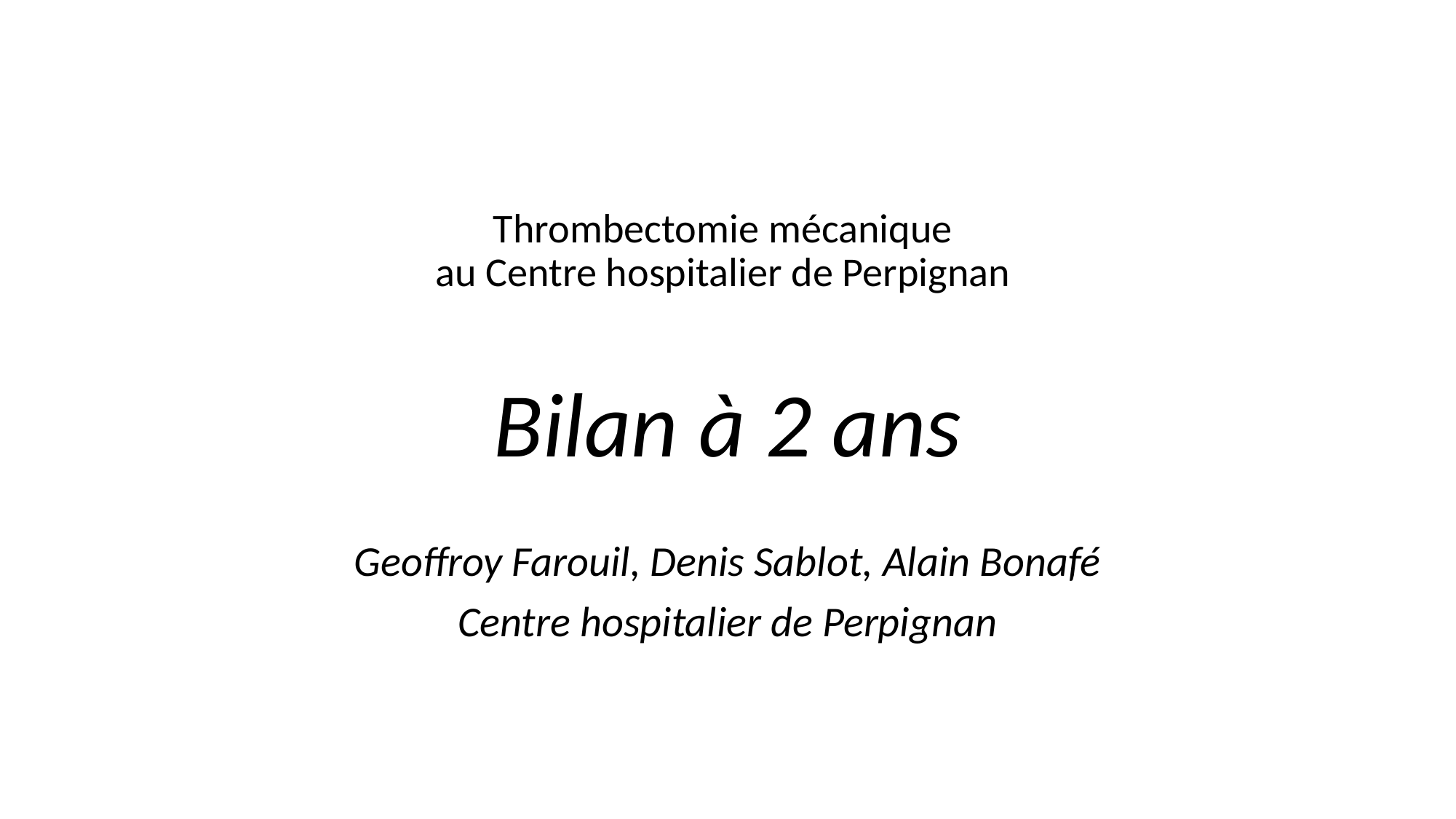

# Thrombectomie mécanique au Centre hospitalier de Perpignan
Bilan à 2 ans
Geoffroy Farouil, Denis Sablot, Alain Bonafé
Centre hospitalier de Perpignan